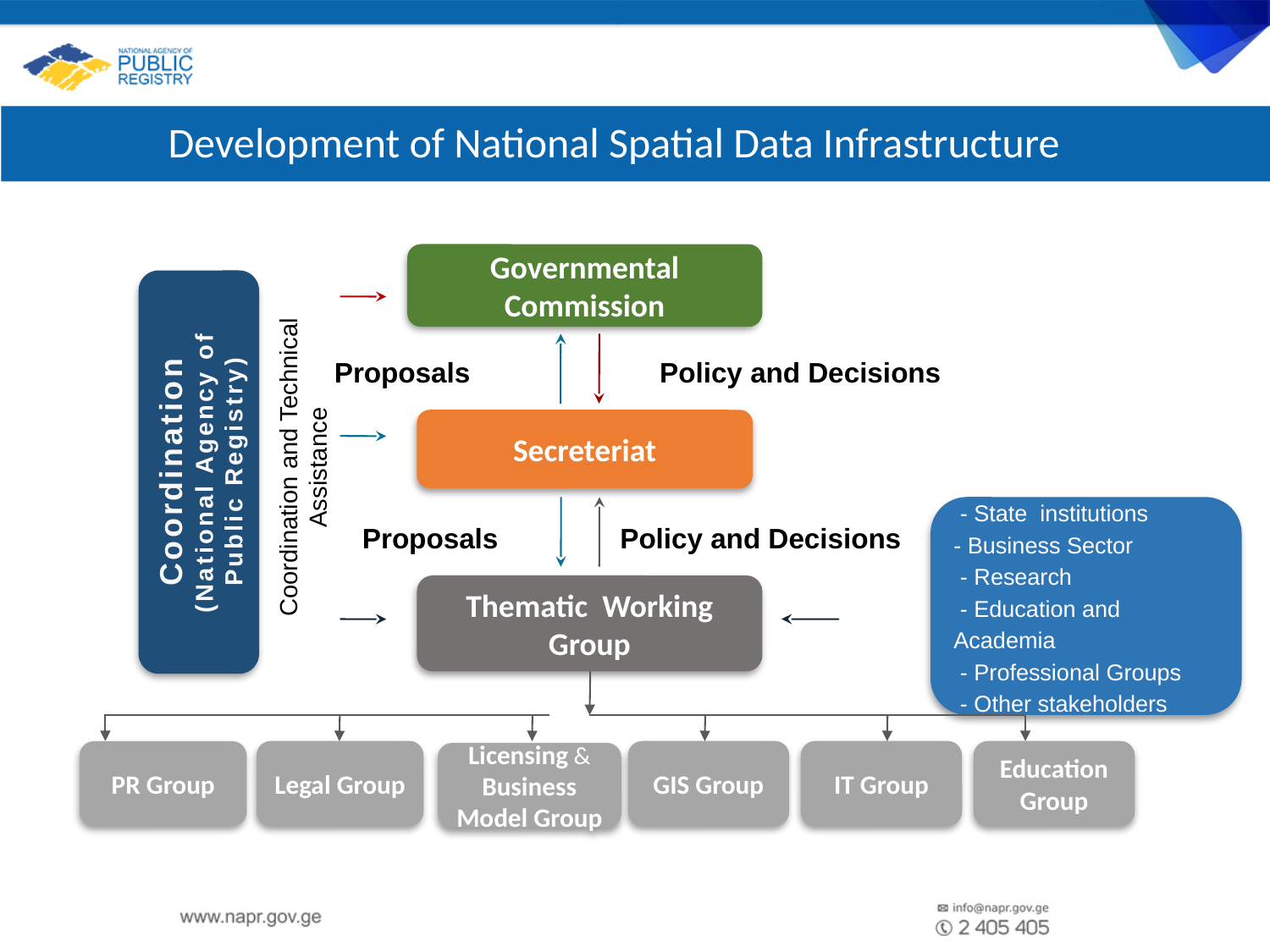

Development of National Spatial Data Infrastructure
Governmental
Commission
Proposals
Policy and Decisions
Secreteriat
Coordination
(National Agency of Public Registry)
Coordination and Technical Assistance
 - State  institutions
- Business Sector
 - Research
 - Education and  Academia
 - Professional Groups
 - Other stakeholders
Proposals
Policy and Decisions
Thematic  Working Group
Legal Group
GIS Group
IT Group
Education Group
PR Group
Licensing & Business Model Group